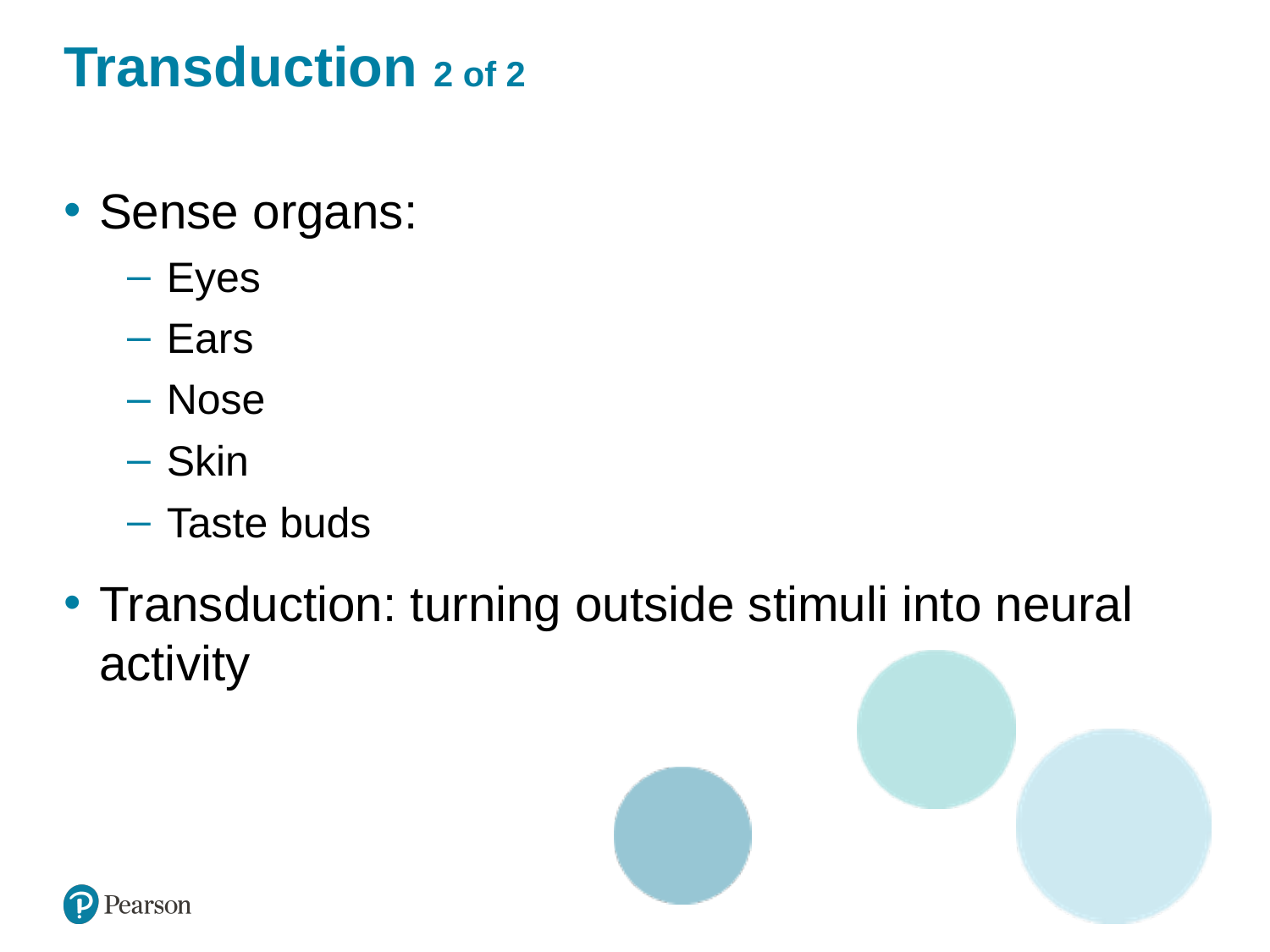

# Transduction 2 of 2
Sense organs:
Eyes
Ears
Nose
Skin
Taste buds
Transduction: turning outside stimuli into neural activity